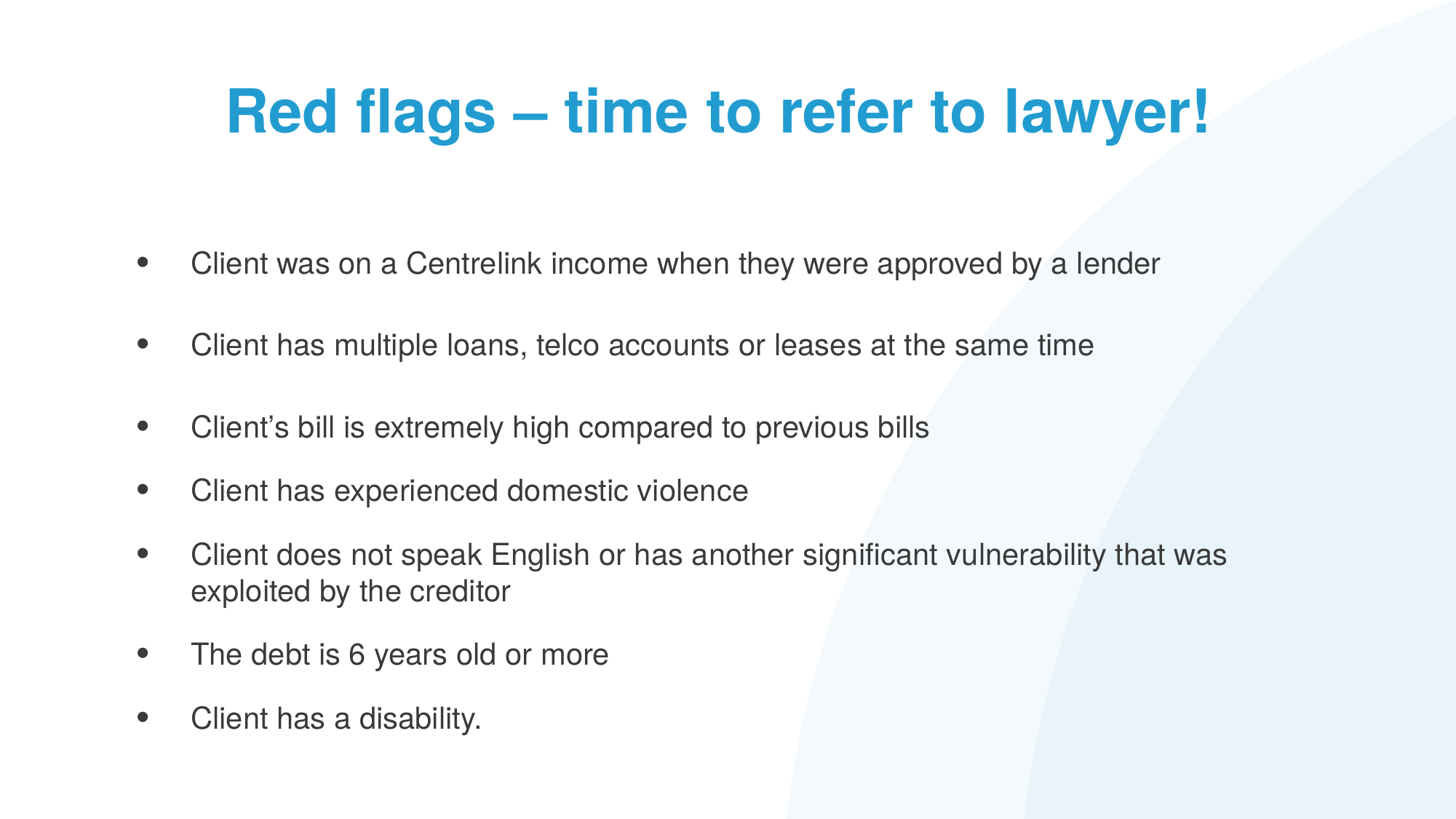

# Red flags – time to refer to lawyer!
Client was on a Centrelink income when they were approved by a lender
Client has multiple loans, telco accounts or leases at the same time
Client’s bill is extremely high compared to previous bills
Client has experienced domestic violence
Client does not speak English or has another significant vulnerability that was exploited by the creditor
The debt is 6 years old or more
Client has a disability.